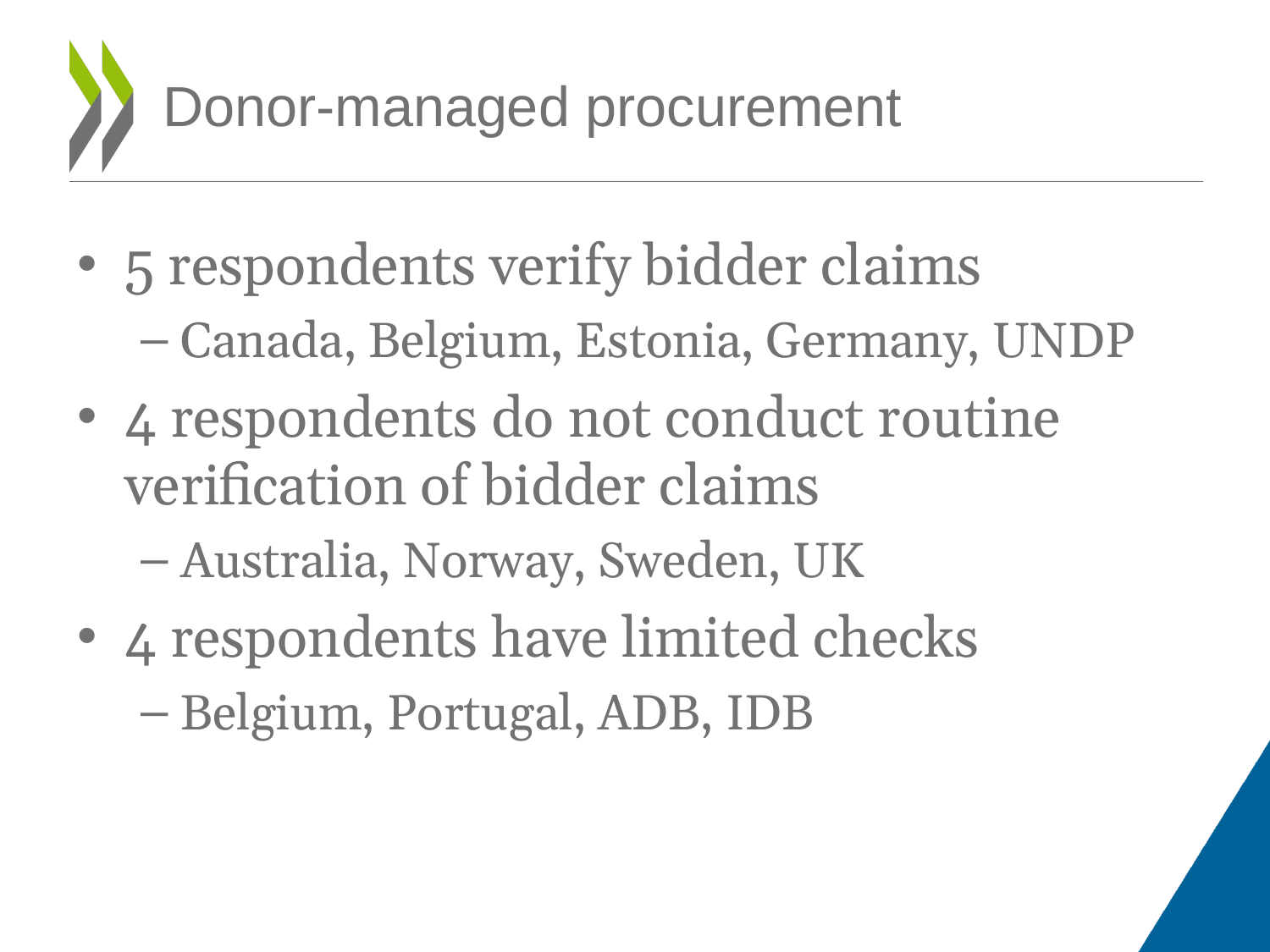

# Donor-managed procurement
5 respondents verify bidder claims
Canada, Belgium, Estonia, Germany, UNDP
4 respondents do not conduct routine verification of bidder claims
Australia, Norway, Sweden, UK
4 respondents have limited checks
Belgium, Portugal, ADB, IDB